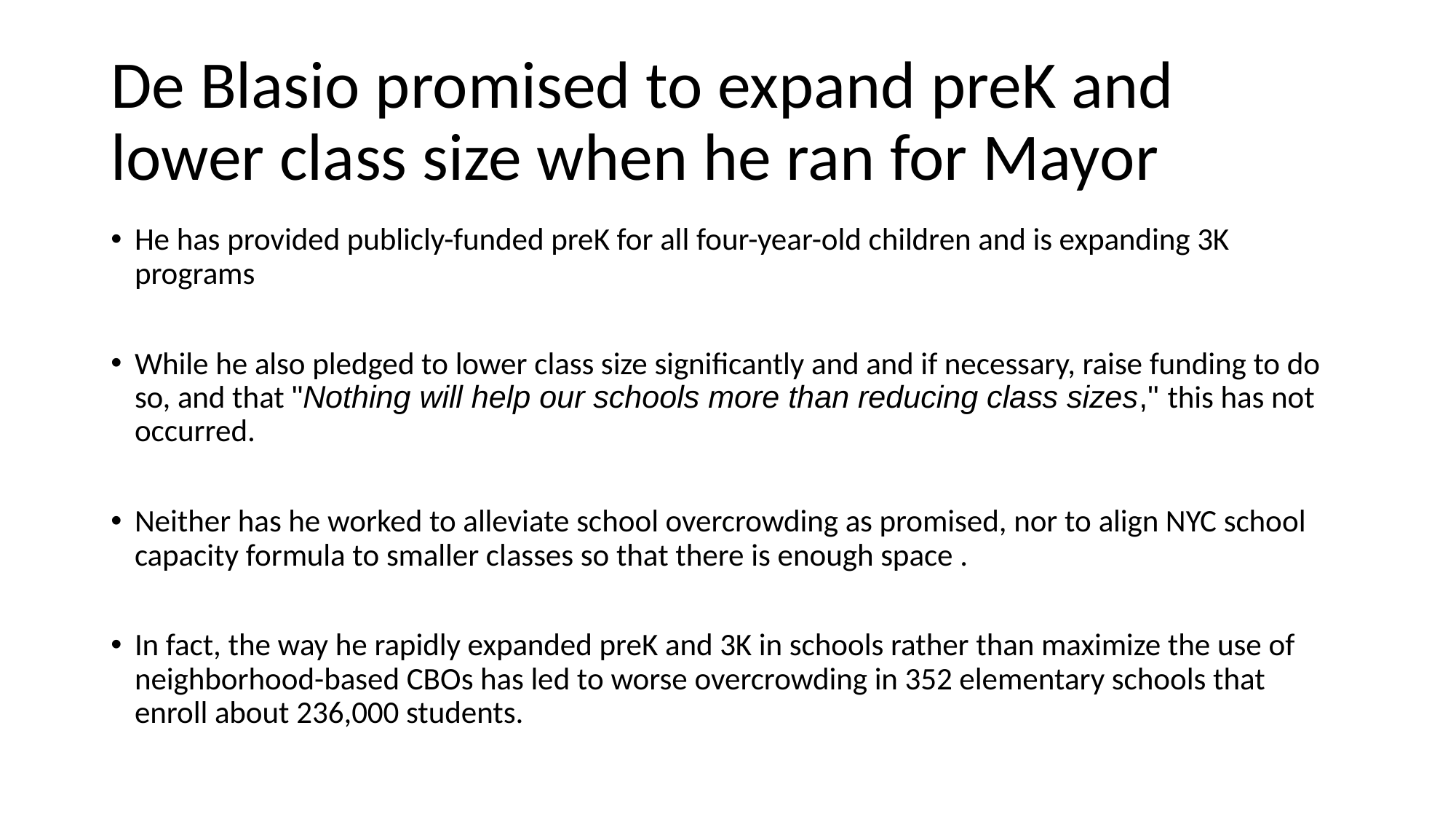

# De Blasio promised to expand preK and lower class size when he ran for Mayor
He has provided publicly-funded preK for all four-year-old children and is expanding 3K programs

While he also pledged to lower class size significantly and and if necessary, raise funding to do so, and that "Nothing will help our schools more than reducing class sizes," this has not occurred.

Neither has he worked to alleviate school overcrowding as promised, nor to align NYC school capacity formula to smaller classes so that there is enough space .

In fact, the way he rapidly expanded preK and 3K in schools rather than maximize the use of neighborhood-based CBOs has led to worse overcrowding in 352 elementary schools that enroll about 236,000 students.